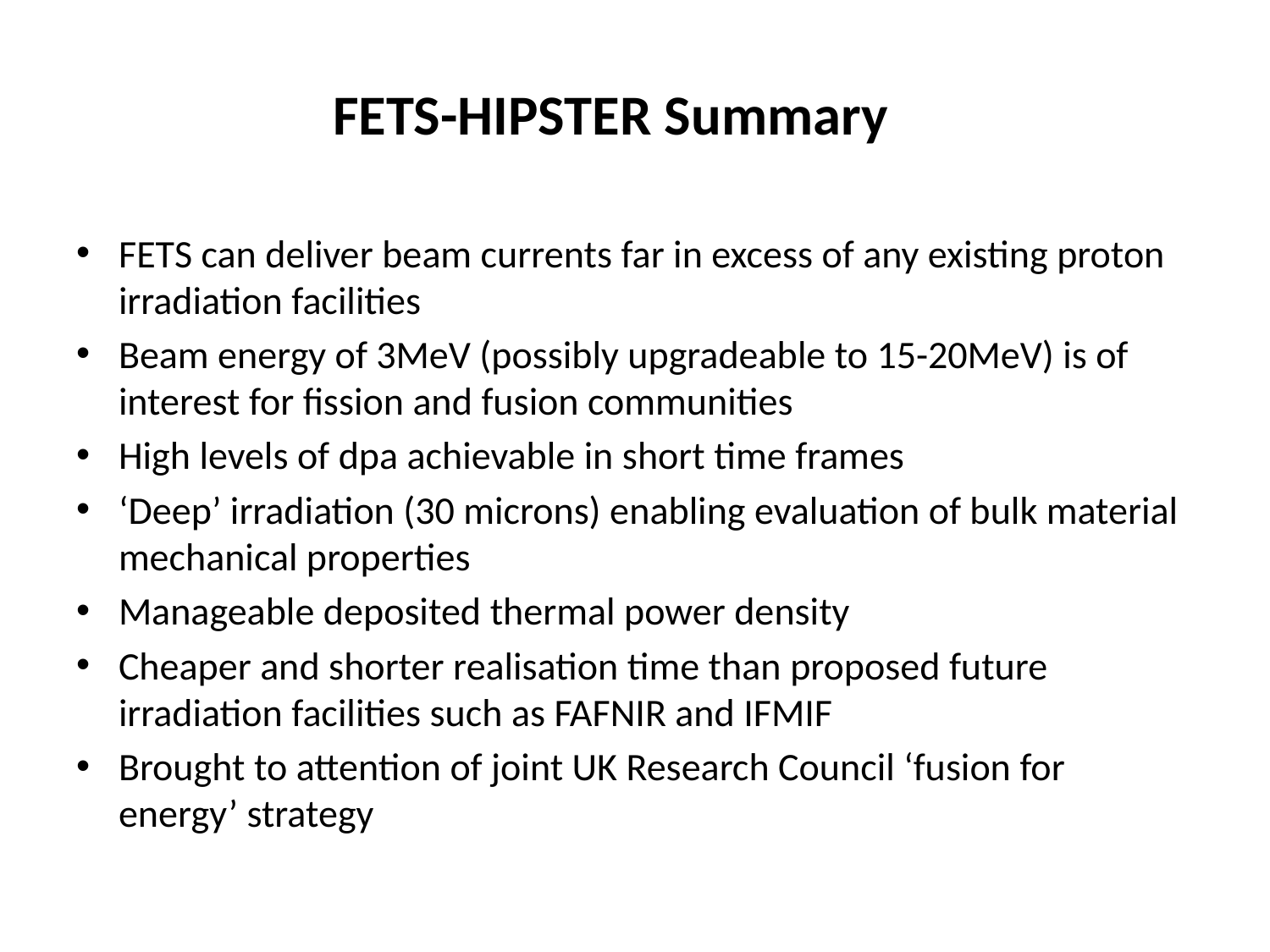

# FETS-HIPSTER Summary
FETS can deliver beam currents far in excess of any existing proton irradiation facilities
Beam energy of 3MeV (possibly upgradeable to 15-20MeV) is of interest for fission and fusion communities
High levels of dpa achievable in short time frames
‘Deep’ irradiation (30 microns) enabling evaluation of bulk material mechanical properties
Manageable deposited thermal power density
Cheaper and shorter realisation time than proposed future irradiation facilities such as FAFNIR and IFMIF
Brought to attention of joint UK Research Council ‘fusion for energy’ strategy